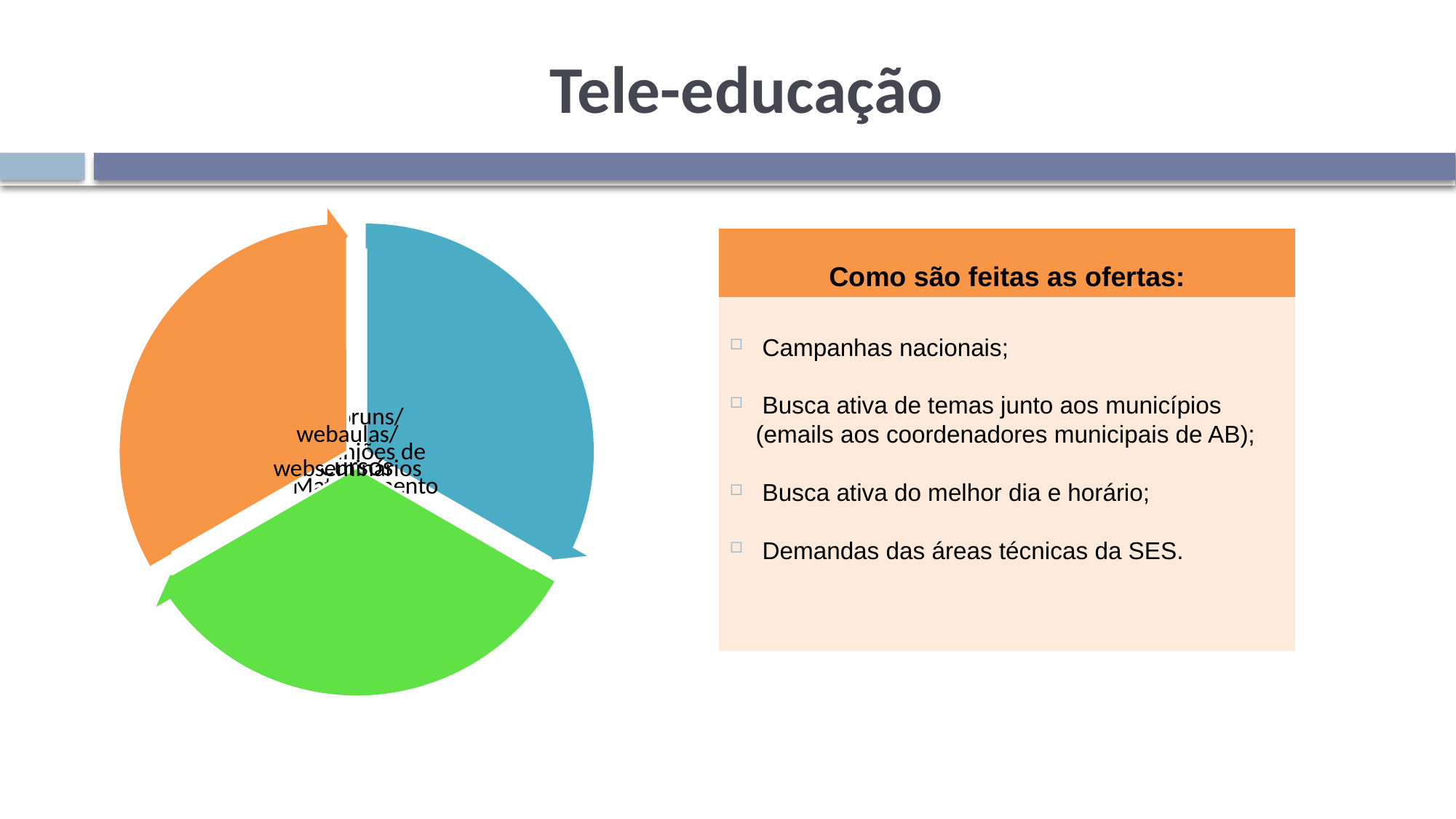

# Tele-educação
Fóruns/
Reuniões de
Matriciamento
Cursos
webaulas/
webseminários
Como são feitas as ofertas:

 Campanhas nacionais;

 Busca ativa de temas junto aos municípios (emails aos coordenadores municipais de AB);

 Busca ativa do melhor dia e horário;

 Demandas das áreas técnicas da SES.